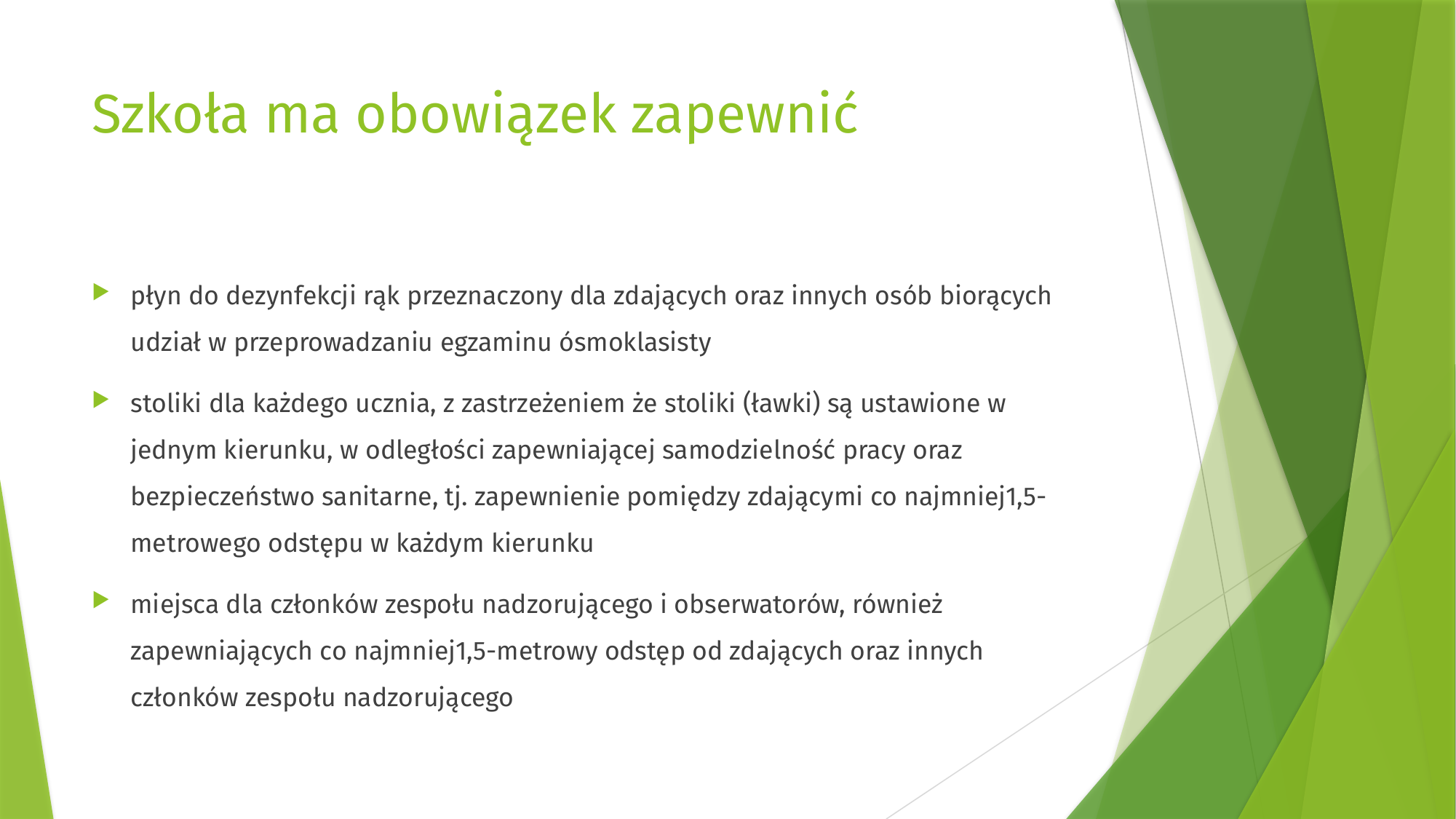

# Szkoła ma obowiązek zapewnić
płyn do dezynfekcji rąk przeznaczony dla zdających oraz innych osób biorących udział w przeprowadzaniu egzaminu ósmoklasisty
stoliki dla każdego ucznia, z zastrzeżeniem że stoliki (ławki) są ustawione w jednym kierunku, w odległości zapewniającej samodzielność pracy oraz bezpieczeństwo sanitarne, tj. zapewnienie pomiędzy zdającymi co najmniej1,5-metrowego odstępu w każdym kierunku
miejsca dla członków zespołu nadzorującego i obserwatorów, również zapewniających co najmniej1,5-metrowy odstęp od zdających oraz innych członków zespołu nadzorującego